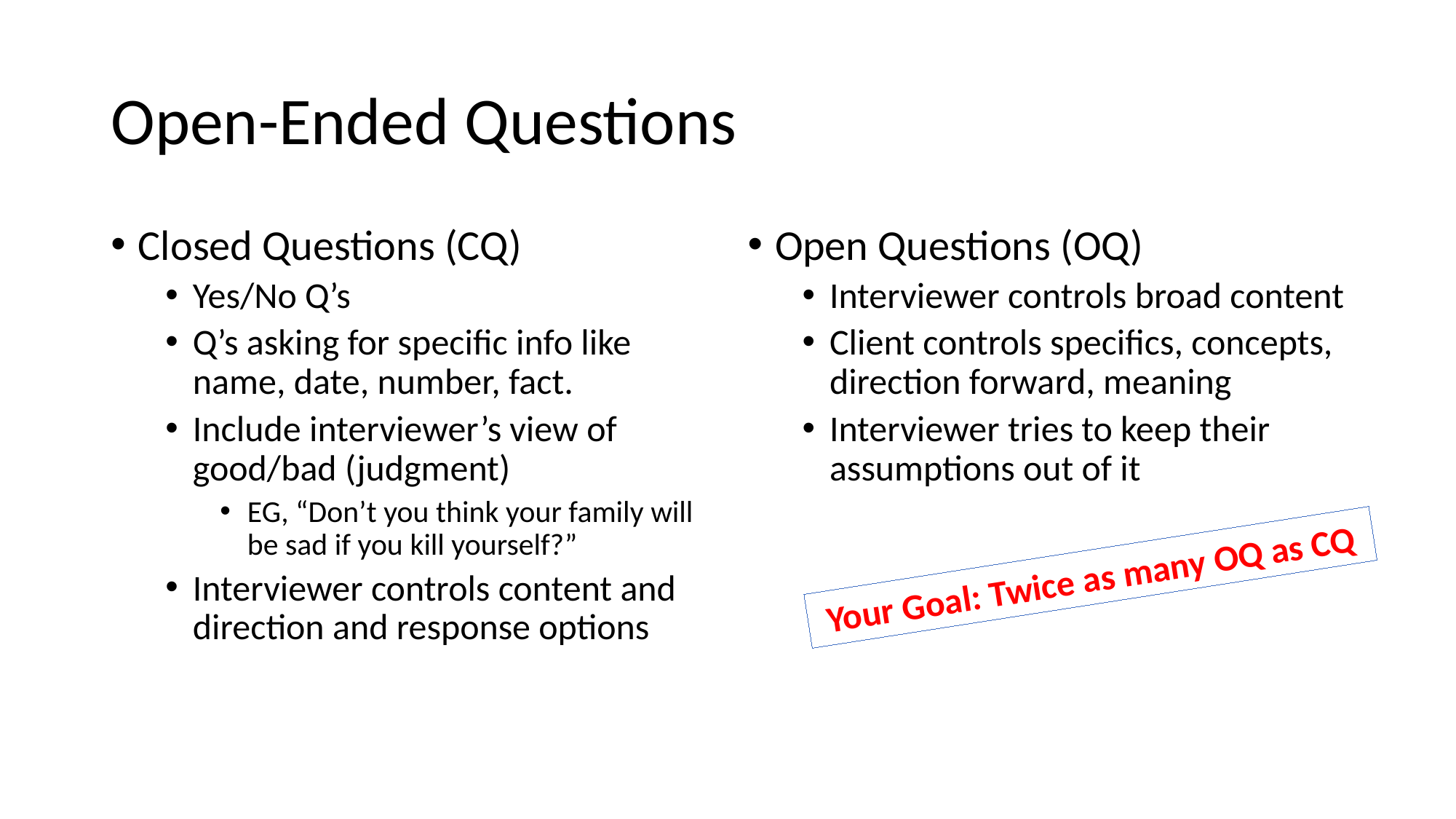

# Open-Ended Questions
Closed Questions (CQ)
Yes/No Q’s
Q’s asking for specific info like name, date, number, fact.
Include interviewer’s view of good/bad (judgment)
EG, “Don’t you think your family will be sad if you kill yourself?”
Interviewer controls content and direction and response options
Open Questions (OQ)
Interviewer controls broad content
Client controls specifics, concepts, direction forward, meaning
Interviewer tries to keep their assumptions out of it

Your Goal: Twice as many OQ as CQ